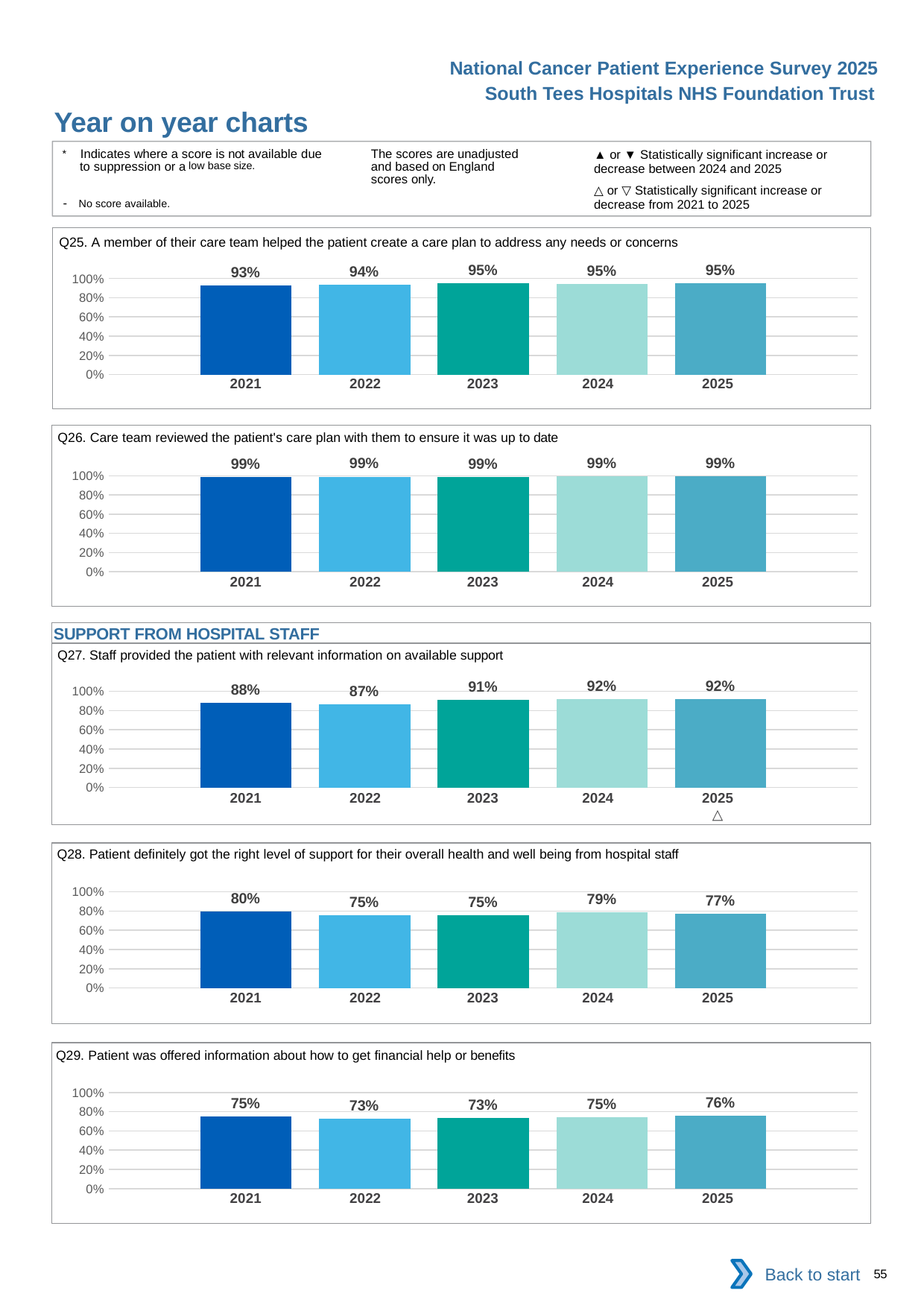

National Cancer Patient Experience Survey 2025
South Tees Hospitals NHS Foundation Trust
Year on year charts (5)

The scores are unadjusted and based on England scores only.
*  Indicates where a score is not available due to suppression or a low base size.
- No score available.
▲ or ▼ Statistically significant increase or decrease between 2024 and 2025
△ or ▽ Statistically significant increase or decrease from 2021 to 2025
Q25. A member of their care team helped the patient create a care plan to address any needs or concerns

### Chart

| Category | 2021 | 2022 | 2023 | 2024 | 2025 |
|---|---|---|---|---|---|
| Category 1 | 0.9304636 | 0.9356913 | 0.9530026 | 0.9454976 | 0.9496567 |
| 2021 | 2022 | 2023 | 2024 | 2025 |
| --- | --- | --- | --- | --- |
|  |  |  |  |  |
Q26. Care team reviewed the patient's care plan with them to ensure it was up to date

### Chart

| Category | 2021 | 2022 | 2023 | 2024 | 2025 |
|---|---|---|---|---|---|
| Category 1 | 0.988189 | 0.992 | 0.9901316 | 0.994186 | 0.9944598 |
| 2021 | 2022 | 2023 | 2024 | 2025 |
| --- | --- | --- | --- | --- |
|  |  |  |  |  |
SUPPORT FROM HOSPITAL STAFF
Q27. Staff provided the patient with relevant information on available support

### Chart

| Category | 2021 | 2022 | 2023 | 2024 | 2025 |
|---|---|---|---|---|---|
| Category 1 | 0.8840262 | 0.8650442 | 0.9084746 | 0.9190083 | 0.9209726 |
| 2021 | 2022 | 2023 | 2024 | 2025 |
| --- | --- | --- | --- | --- |
|  |  |  |  | △ |
Q28. Patient definitely got the right level of support for their overall health and well being from hospital staff

### Chart

| Category | 2021 | 2022 | 2023 | 2024 | 2025 |
|---|---|---|---|---|---|
| Category 1 | 0.7967332 | 0.7549909 | 0.7524893 | 0.7898449 | 0.7703412 |
| 2021 | 2022 | 2023 | 2024 | 2025 |
| --- | --- | --- | --- | --- |
|  |  |  |  |  |
Q29. Patient was offered information about how to get financial help or benefits

### Chart

| Category | 2021 | 2022 | 2023 | 2024 | 2025 |
|---|---|---|---|---|---|
| Category 1 | 0.7516779 | 0.7282913 | 0.7331787 | 0.7454128 | 0.7562077 |
| 2021 | 2022 | 2023 | 2024 | 2025 |
| --- | --- | --- | --- | --- |
|  |  |  |  |  |
Back to start

55